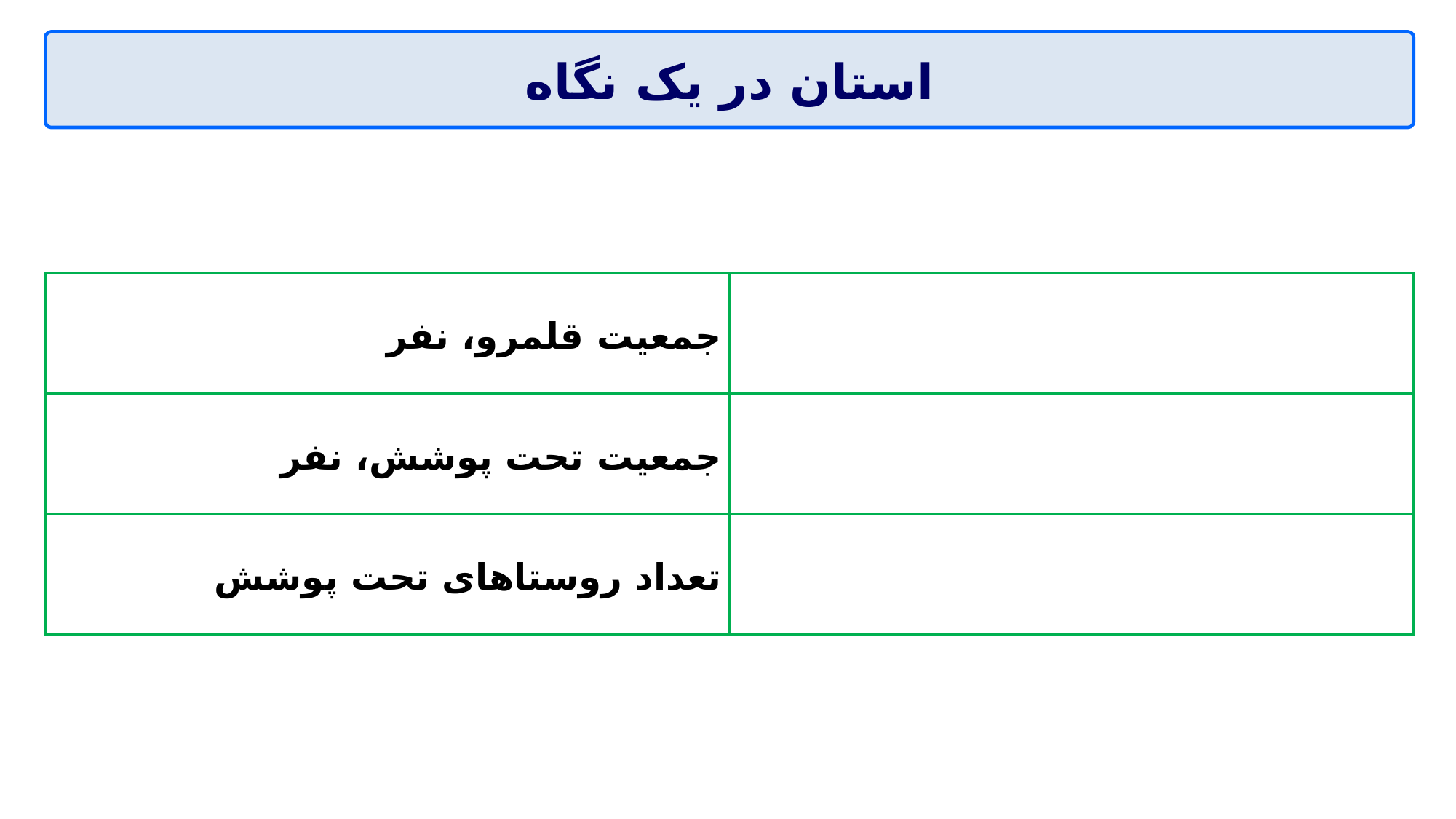

# استان در یک نگاه
| جمعیت قلمرو، نفر |  |
| --- | --- |
| جمعیت تحت پوشش، نفر |  |
| تعداد روستاهای تحت پوشش |  |